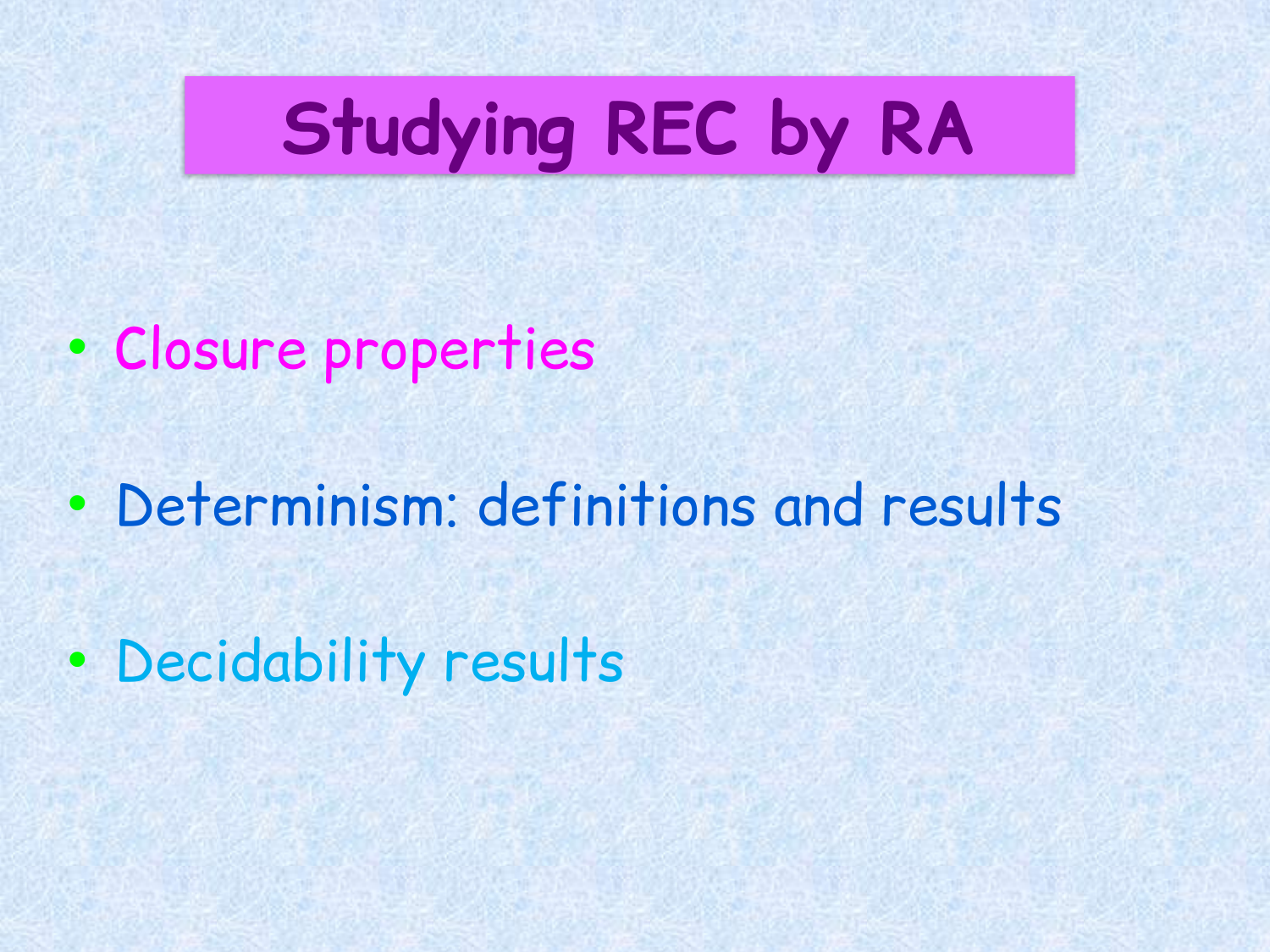

Studying REC by RA
Closure properties

Determinism: definitions and results

Decidability results